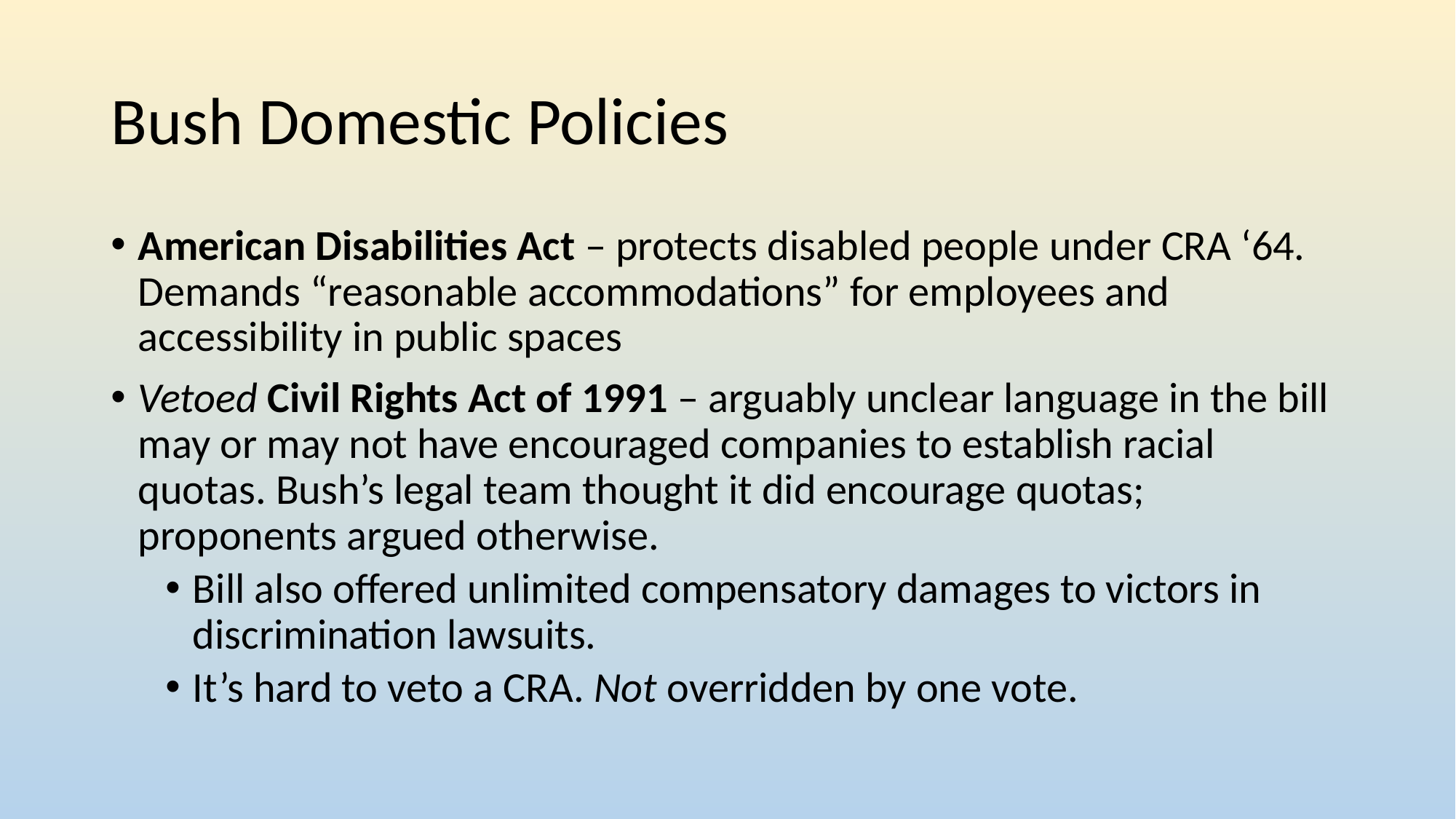

# Bush Domestic Policies
American Disabilities Act – protects disabled people under CRA ‘64. Demands “reasonable accommodations” for employees and accessibility in public spaces
Vetoed Civil Rights Act of 1991 – arguably unclear language in the bill may or may not have encouraged companies to establish racial quotas. Bush’s legal team thought it did encourage quotas; proponents argued otherwise.
Bill also offered unlimited compensatory damages to victors in discrimination lawsuits.
It’s hard to veto a CRA. Not overridden by one vote.